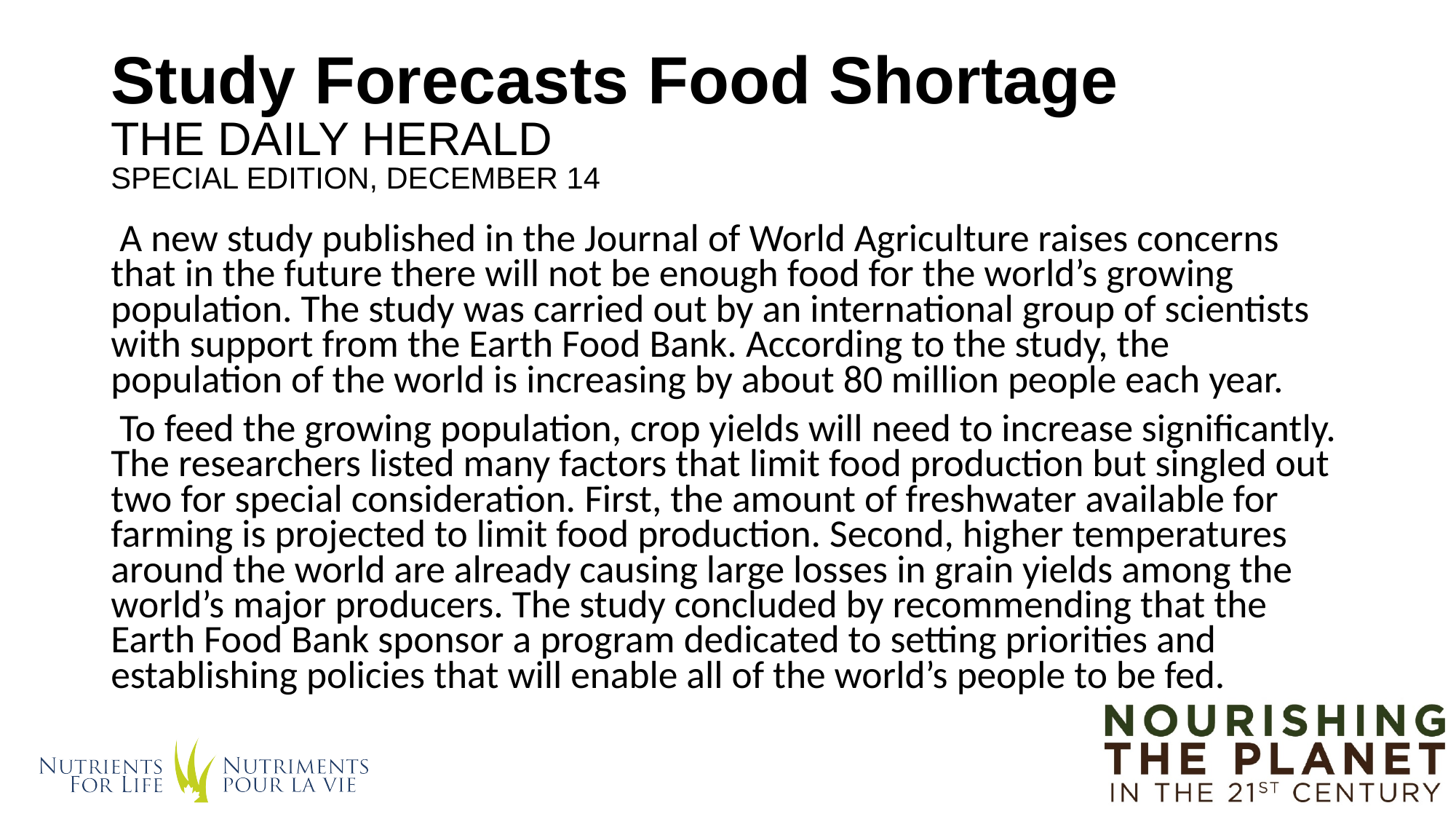

# Study Forecasts Food Shortage THE DAILY HERALD SPECIAL EDITION, DECEMBER 14
 A new study published in the Journal of World Agriculture raises concerns that in the future there will not be enough food for the world’s growing population. The study was carried out by an international group of scientists with support from the Earth Food Bank. According to the study, the population of the world is increasing by about 80 million people each year.
 To feed the growing population, crop yields will need to increase significantly. The researchers listed many factors that limit food production but singled out two for special consideration. First, the amount of freshwater available for farming is projected to limit food production. Second, higher temperatures around the world are already causing large losses in grain yields among the world’s major producers. The study concluded by recommending that the Earth Food Bank sponsor a program dedicated to setting priorities and establishing policies that will enable all of the world’s people to be fed.